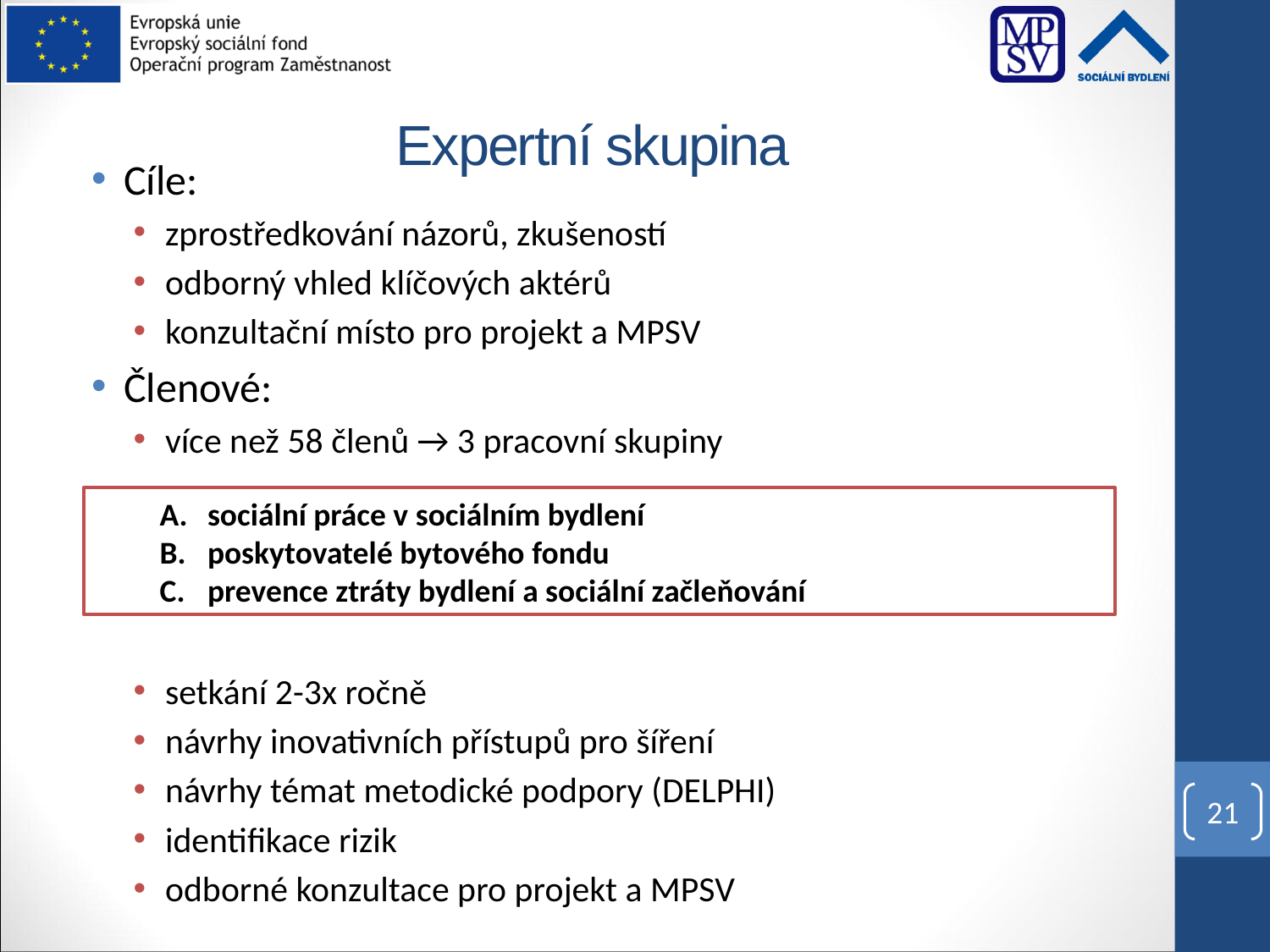

# Expertní skupina
Cíle:
zprostředkování názorů, zkušeností
odborný vhled klíčových aktérů
konzultační místo pro projekt a MPSV
Členové:
více než 58 členů → 3 pracovní skupiny

setkání 2-3x ročně
návrhy inovativních přístupů pro šíření
návrhy témat metodické podpory (DELPHI)
identifikace rizik
odborné konzultace pro projekt a MPSV
sociální práce v sociálním bydlení
poskytovatelé bytového fondu
prevence ztráty bydlení a sociální začleňování
21